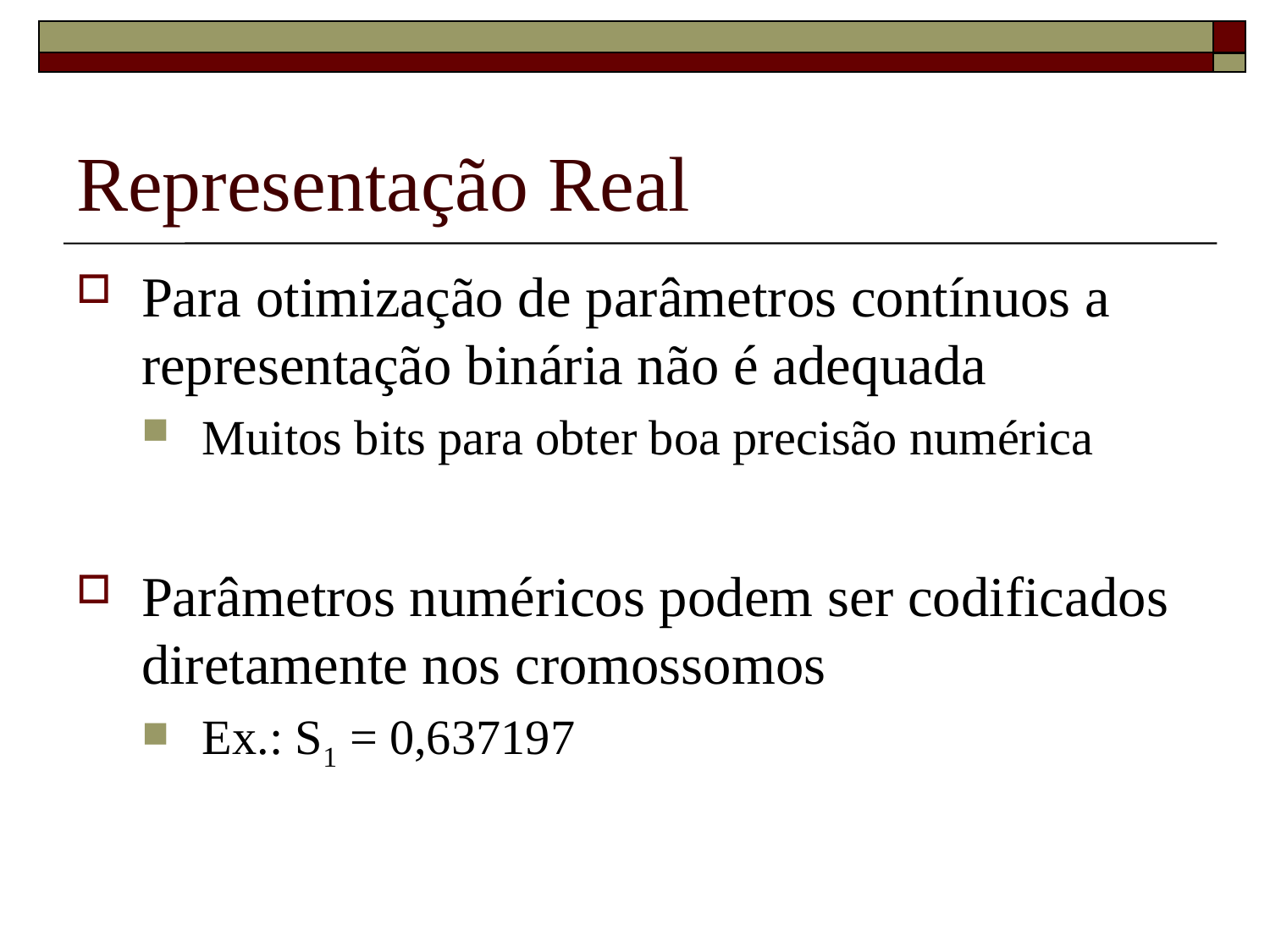

# Representação Real
Para otimização de parâmetros contínuos a representação binária não é adequada
Muitos bits para obter boa precisão numérica

Parâmetros numéricos podem ser codificados diretamente nos cromossomos
Ex.: S1 = 0,637197